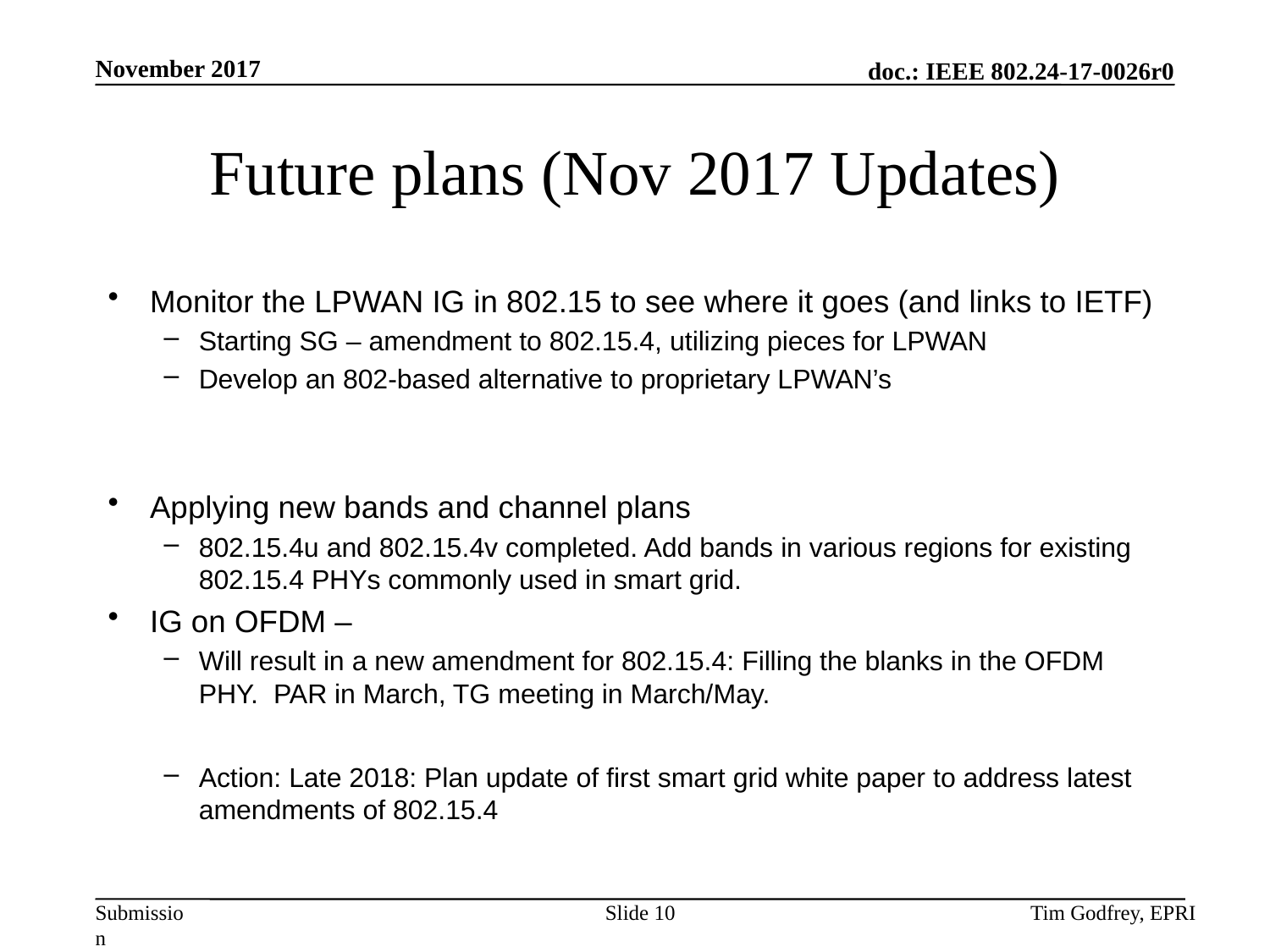

# Future plans (Nov 2017 Updates)
Monitor the LPWAN IG in 802.15 to see where it goes (and links to IETF)
Starting SG – amendment to 802.15.4, utilizing pieces for LPWAN
Develop an 802-based alternative to proprietary LPWAN’s

Applying new bands and channel plans
802.15.4u and 802.15.4v completed. Add bands in various regions for existing 802.15.4 PHYs commonly used in smart grid.
IG on OFDM –
Will result in a new amendment for 802.15.4: Filling the blanks in the OFDM PHY.  PAR in March, TG meeting in March/May.

Action: Late 2018: Plan update of first smart grid white paper to address latest amendments of 802.15.4

Slide 10
Tim Godfrey, EPRI